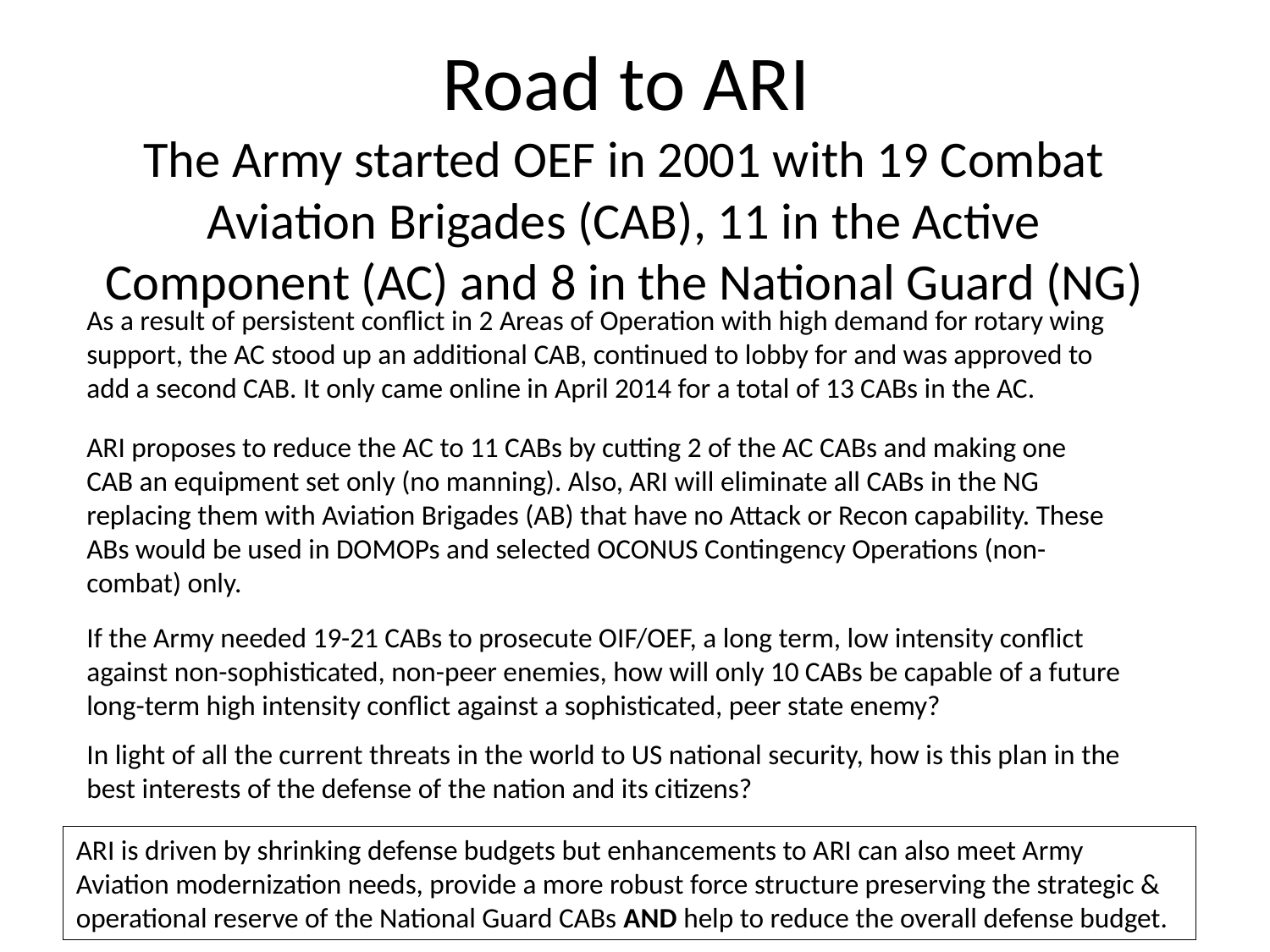

# Road to ARI
The Army started OEF in 2001 with 19 Combat Aviation Brigades (CAB), 11 in the Active Component (AC) and 8 in the National Guard (NG)
As a result of persistent conflict in 2 Areas of Operation with high demand for rotary wing support, the AC stood up an additional CAB, continued to lobby for and was approved to add a second CAB. It only came online in April 2014 for a total of 13 CABs in the AC.
ARI proposes to reduce the AC to 11 CABs by cutting 2 of the AC CABs and making one CAB an equipment set only (no manning). Also, ARI will eliminate all CABs in the NG replacing them with Aviation Brigades (AB) that have no Attack or Recon capability. These ABs would be used in DOMOPs and selected OCONUS Contingency Operations (non-combat) only.
If the Army needed 19-21 CABs to prosecute OIF/OEF, a long term, low intensity conflict against non-sophisticated, non-peer enemies, how will only 10 CABs be capable of a future long-term high intensity conflict against a sophisticated, peer state enemy?
In light of all the current threats in the world to US national security, how is this plan in the best interests of the defense of the nation and its citizens?
ARI is driven by shrinking defense budgets but enhancements to ARI can also meet Army Aviation modernization needs, provide a more robust force structure preserving the strategic & operational reserve of the National Guard CABs AND help to reduce the overall defense budget.